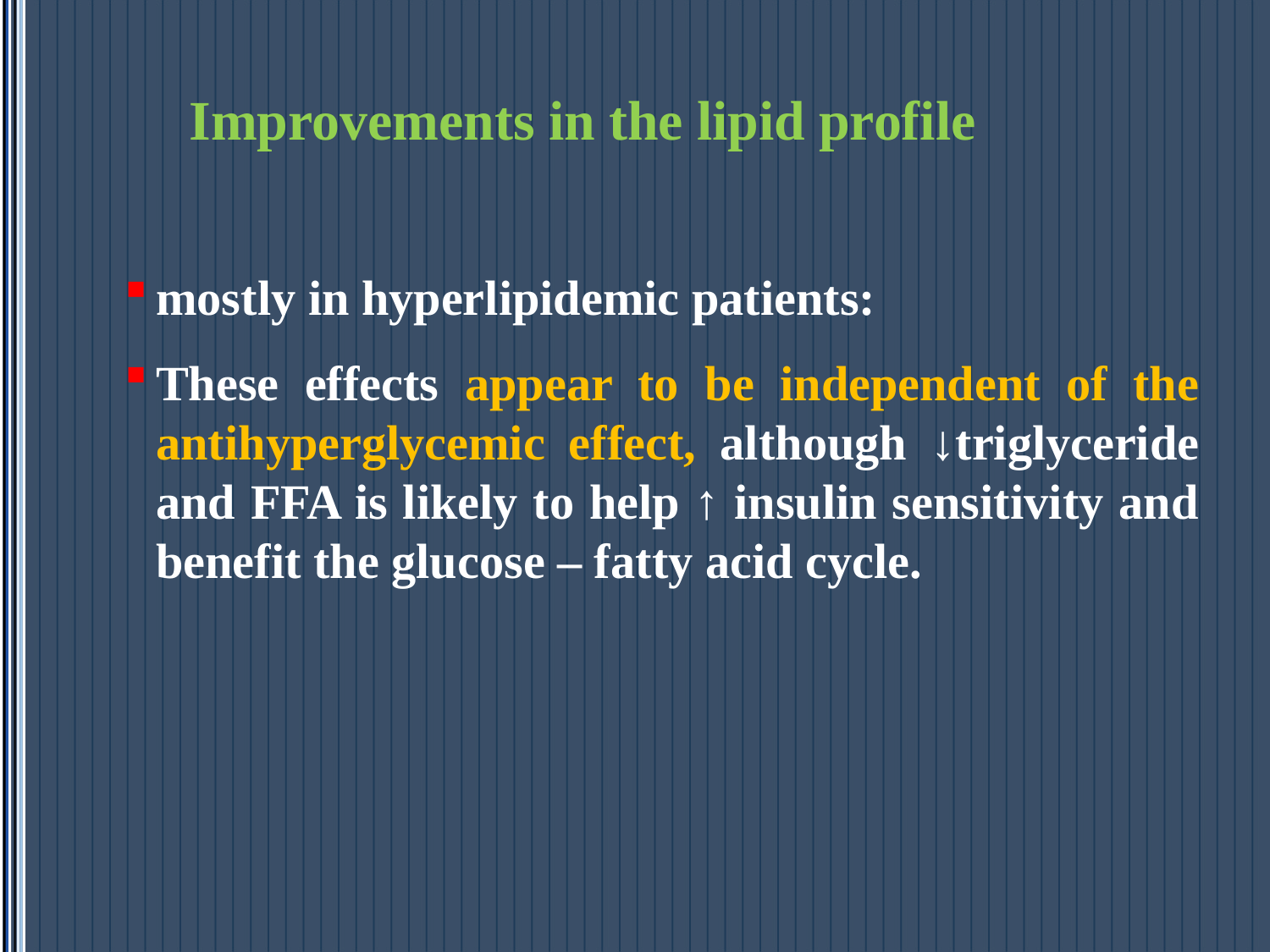

# Improvements in the lipid profile
mostly in hyperlipidemic patients:
These effects appear to be independent of the antihyperglycemic effect, although ↓triglyceride and FFA is likely to help ↑ insulin sensitivity and benefit the glucose – fatty acid cycle.